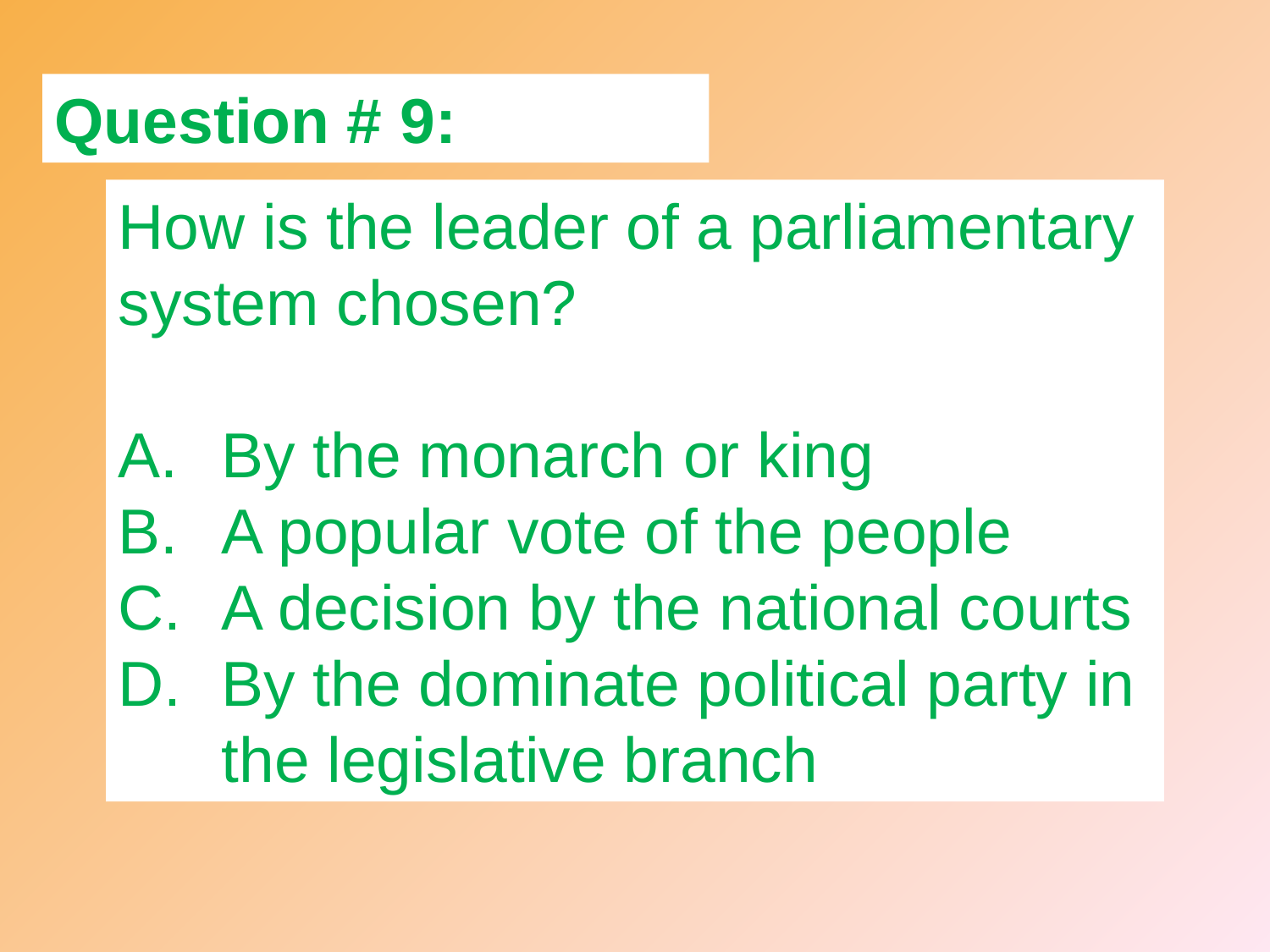

Question # 9:
How is the leader of a parliamentary system chosen?

By the monarch or king
A popular vote of the people
A decision by the national courts
By the dominate political party in the legislative branch